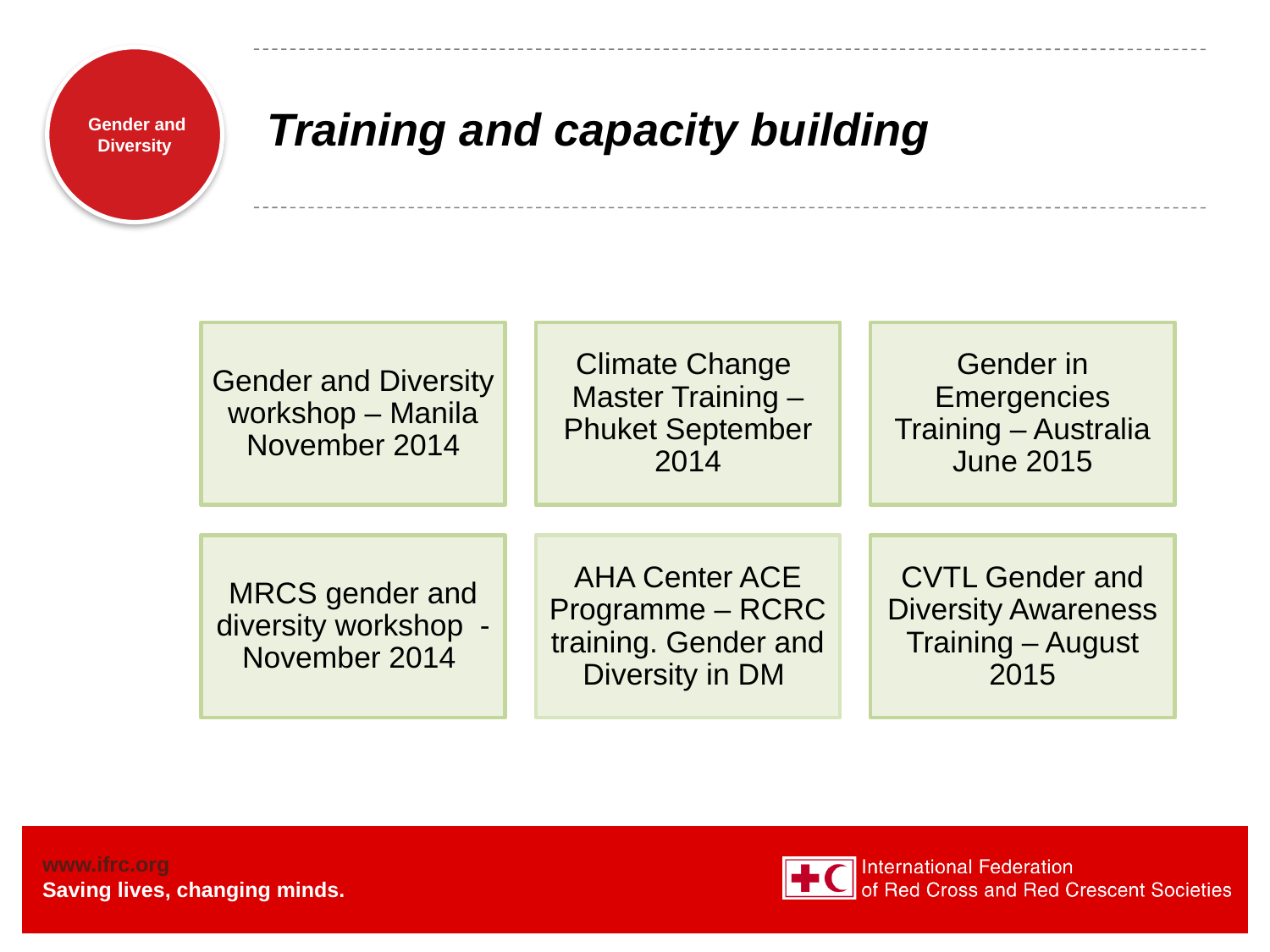

# Training and capacity building
Gender and Diversity workshop – Manila November 2014
Climate Change  Master Training – Phuket September 2014
Gender in Emergencies Training – Australia June 2015
MRCS gender and diversity workshop  - November 2014
AHA Center ACE Programme – RCRC training. Gender and Diversity in DM
CVTL Gender and Diversity Awareness Training – August 2015